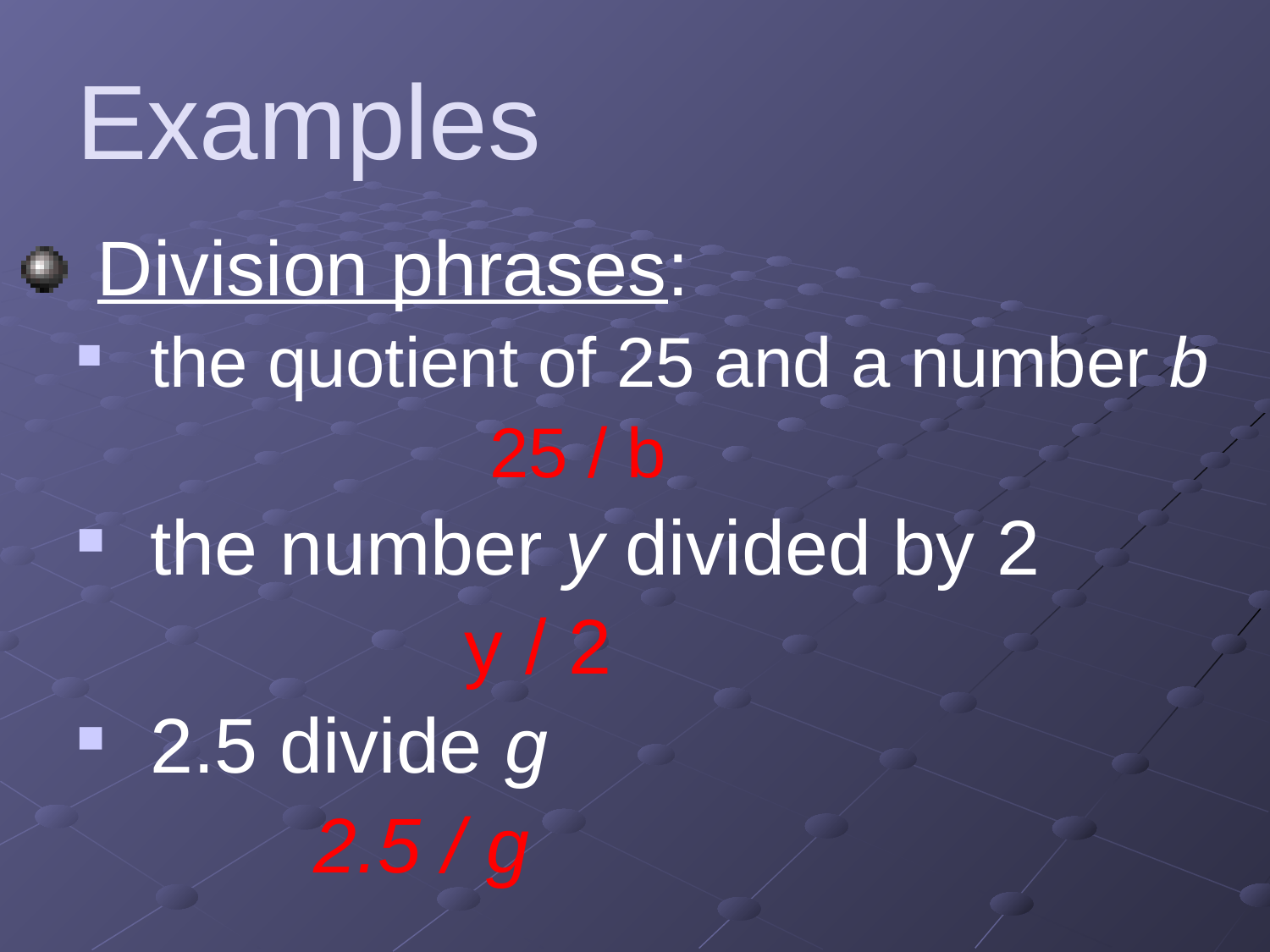

# Examples
Division phrases:
the quotient of 25 and a number b
                     25 / b
the number y divided by 2
                  y / 2
2.5 divide g
           2.5 / g